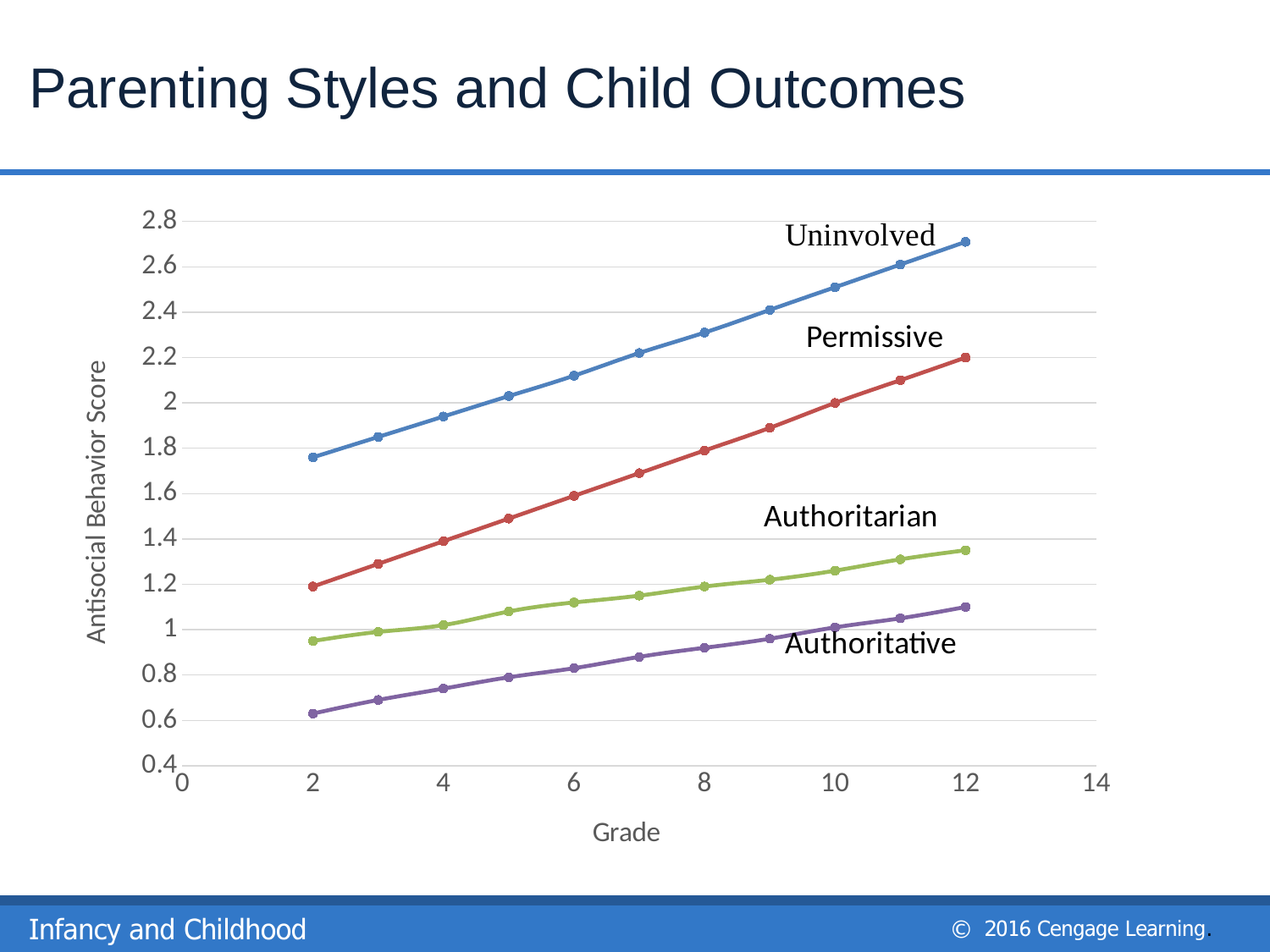

# Parenting Styles and Child Outcomes

### Chart

| Category | Uninvolved | Indulgent | Authoritarian | Authoritative |
|---|---|---|---|---|